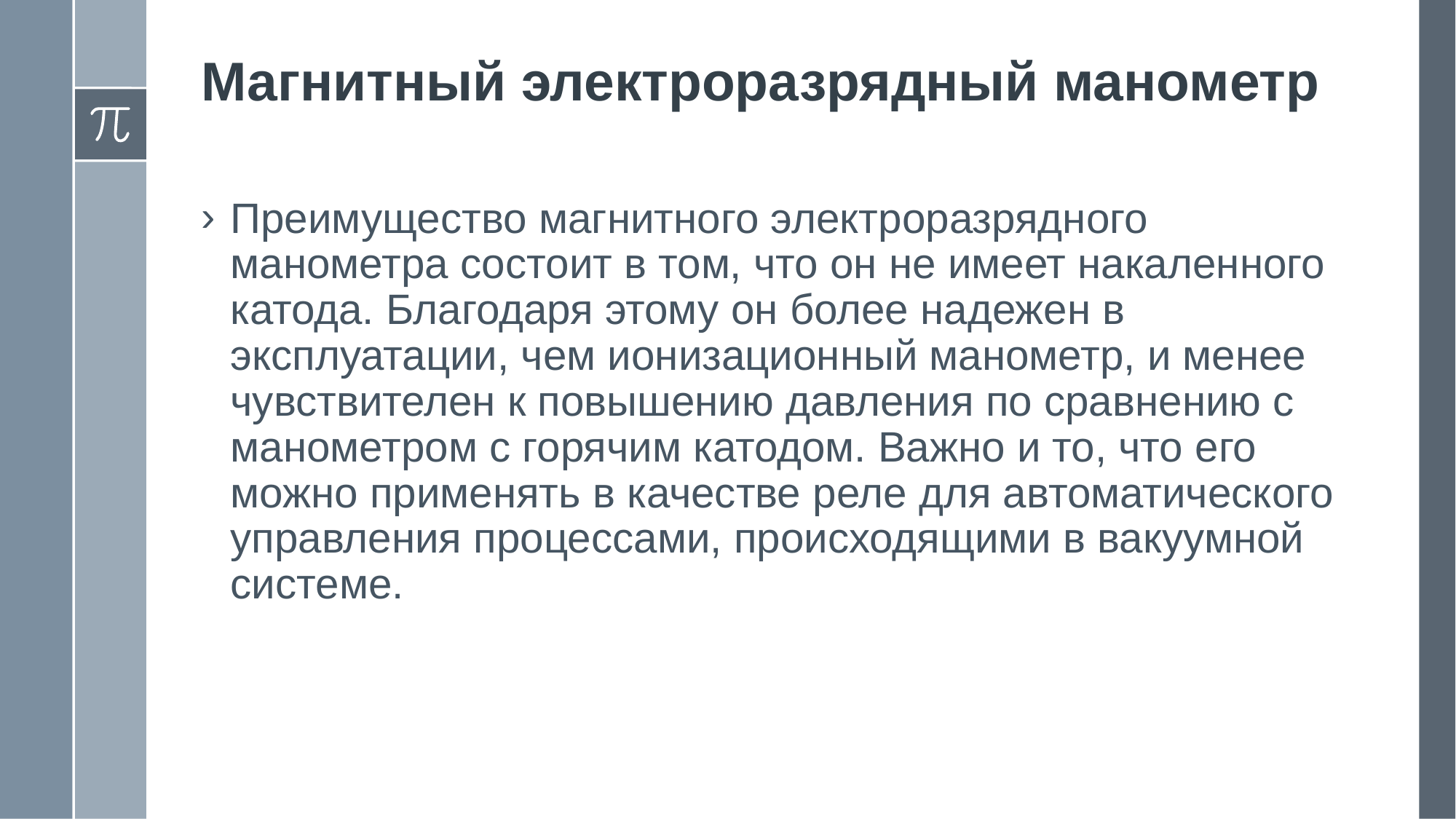

Магнитный электроразрядный манометр
Преимущество магнитного электроразрядного манометра состоит в том, что он не имеет накаленного катода. Благодаря этому он более надежен в эксплуатации, чем ионизационный манометр, и менее чувствителен к повышению давления по сравнению с манометром с горячим катодом. Важно и то, что его можно применять в качестве реле для автоматического управления процессами, происходящими в вакуумной системе.